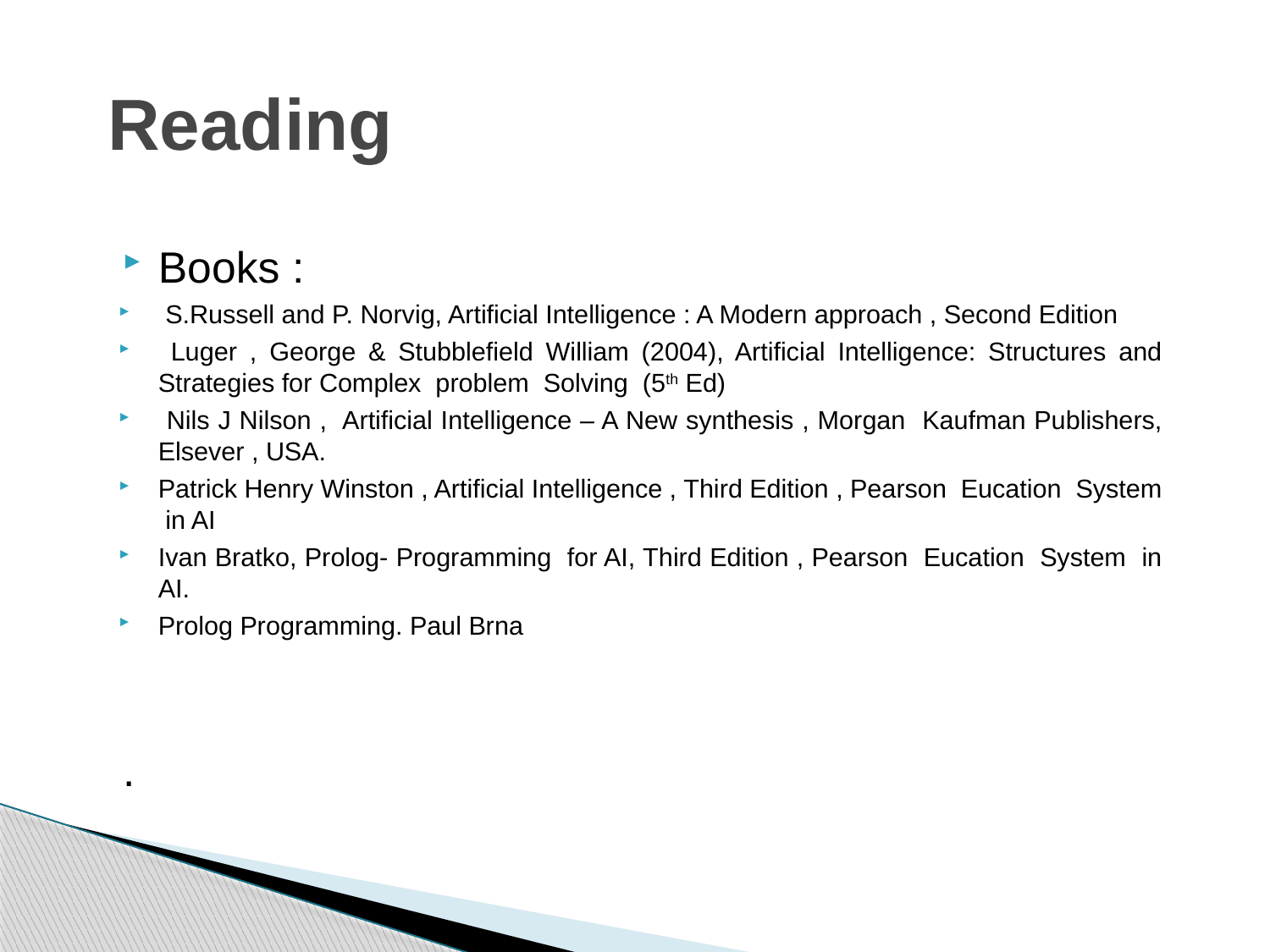

# Reading
Books :
 S.Russell and P. Norvig, Artificial Intelligence : A Modern approach , Second Edition
 Luger , George & Stubblefield William (2004), Artificial Intelligence: Structures and Strategies for Complex  problem  Solving  (5th Ed)
 Nils J Nilson ,  Artificial Intelligence – A New synthesis , Morgan  Kaufman Publishers, Elsever , USA.
Patrick Henry Winston , Artificial Intelligence , Third Edition , Pearson  Eucation  System  in AI
Ivan Bratko, Prolog- Programming  for AI, Third Edition , Pearson  Eucation  System  in AI.
Prolog Programming. Paul Brna

.